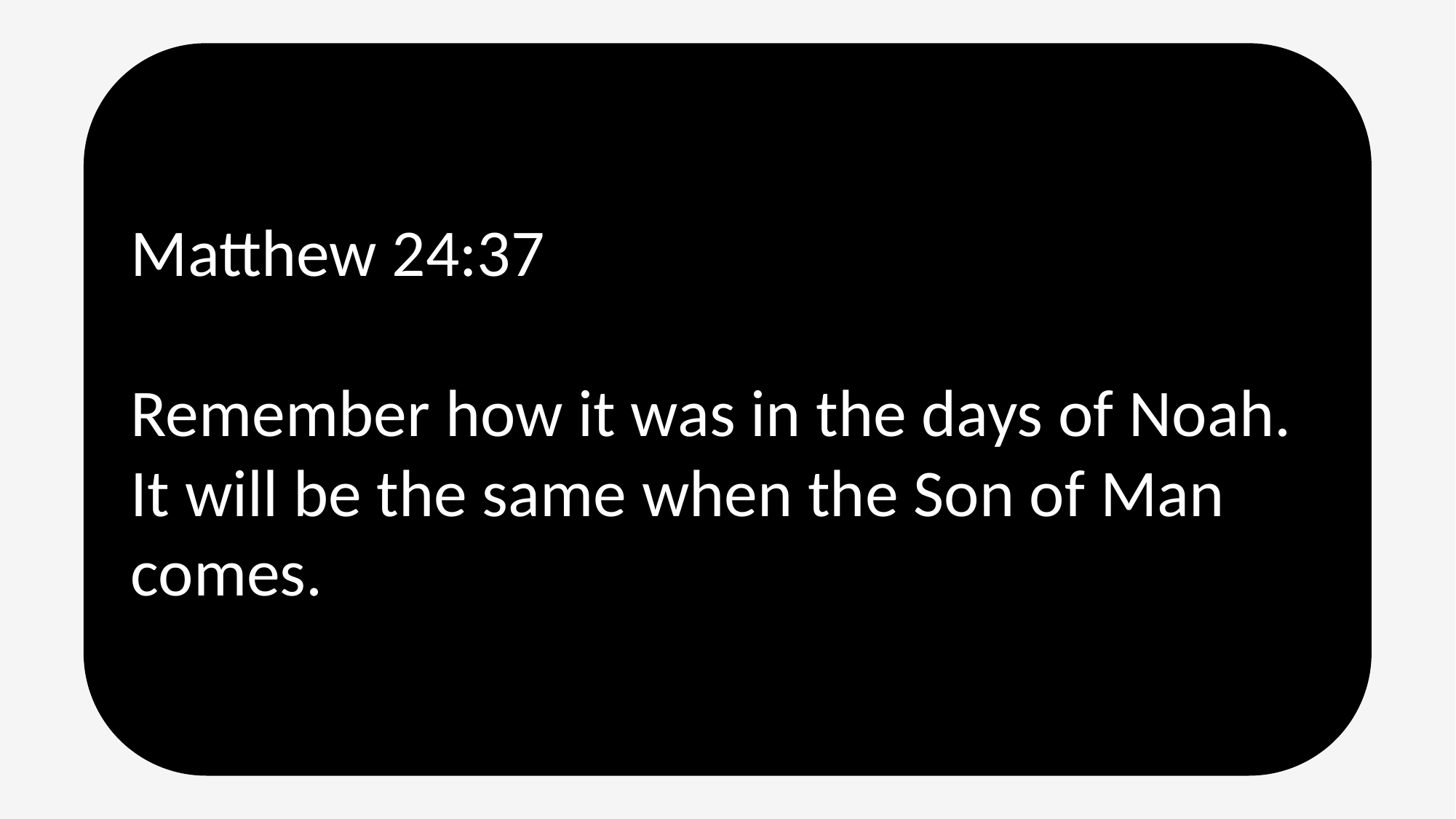

Matthew 24:37

Remember how it was in the days of Noah. It will be the same when the Son of Man comes.